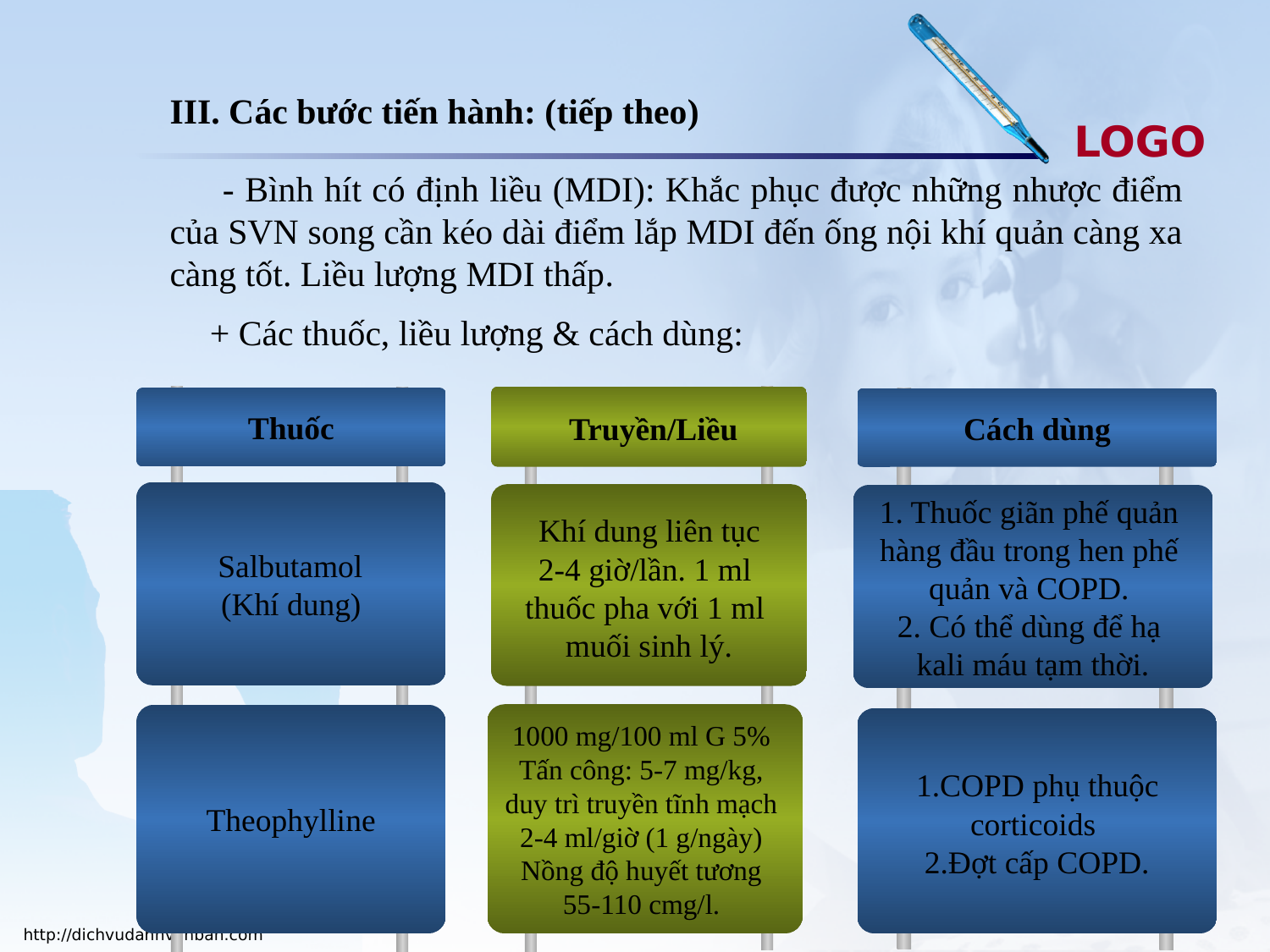

III. Các bước tiến hành: (tiếp theo)
     - Bình hít có định liều (MDI): Khắc phục được những nhược điểm của SVN song cần kéo dài điểm lắp MDI đến ống nội khí quản càng xa càng tốt. Liều lượng MDI thấp.
     + Các thuốc, liều lượng & cách dùng:

Thuốc
 Salbutamol
(Khí dung)
 Truyền/Liều

 Khí dung liên tục
2-4 giờ/lần. 1 ml
thuốc pha với 1 ml
muối sinh lý.
Cách dùng

1. Thuốc giãn phế quản
hàng đầu trong hen phế
quản và COPD.
2. Có thể dùng để hạ
kali máu tạm thời.
1000 mg/100 ml G 5%
Tấn công: 5-7 mg/kg,
duy trì truyền tĩnh mạch
2-4 ml/giờ (1 g/ngày)
Nồng độ huyết tương
55-110 cmg/l.
Theophylline
 1.COPD phụ thuộc
corticoids
2.Đợt cấp COPD.